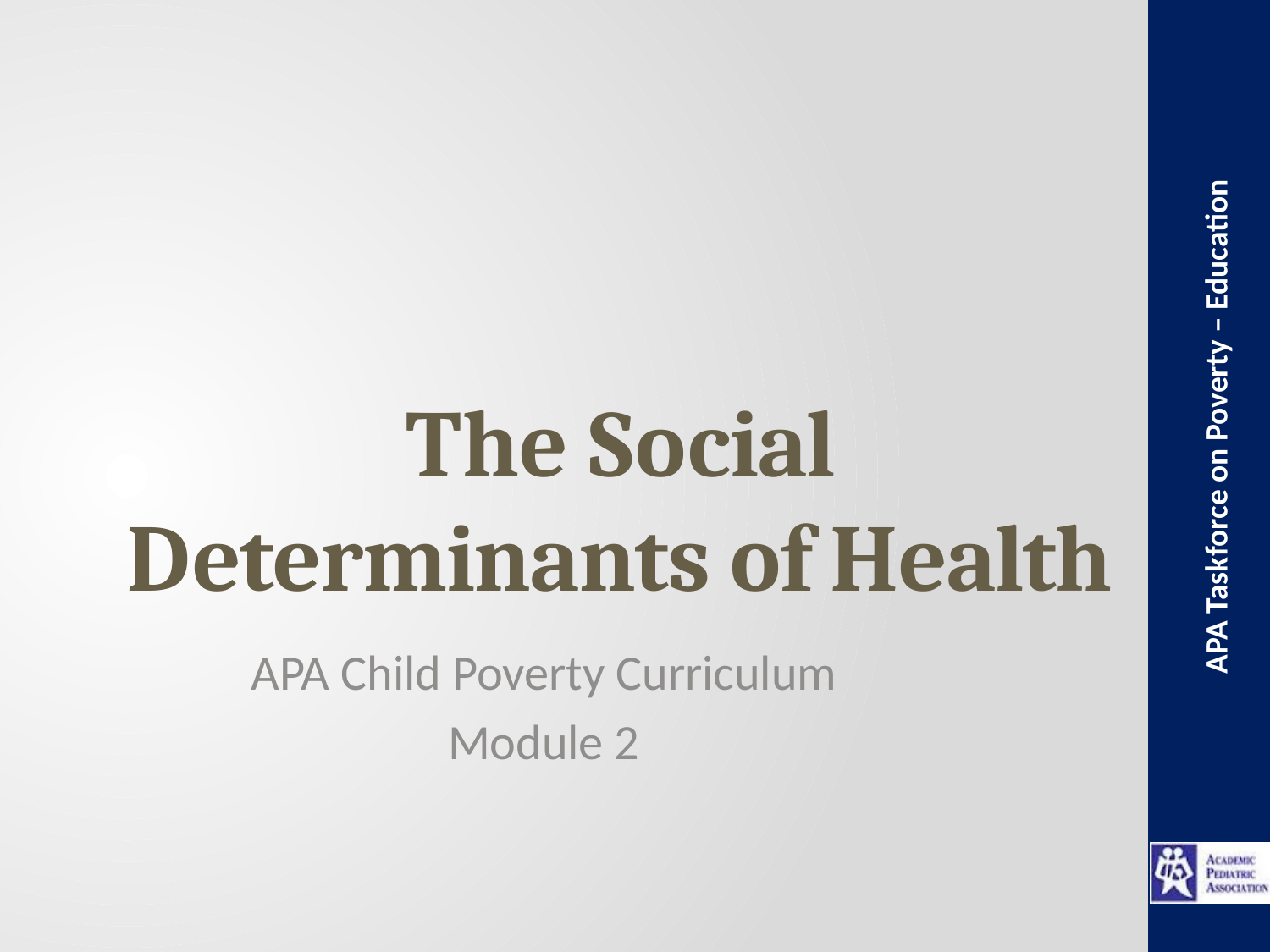

# The Social Determinants of Health
APA Child Poverty Curriculum
Module 2